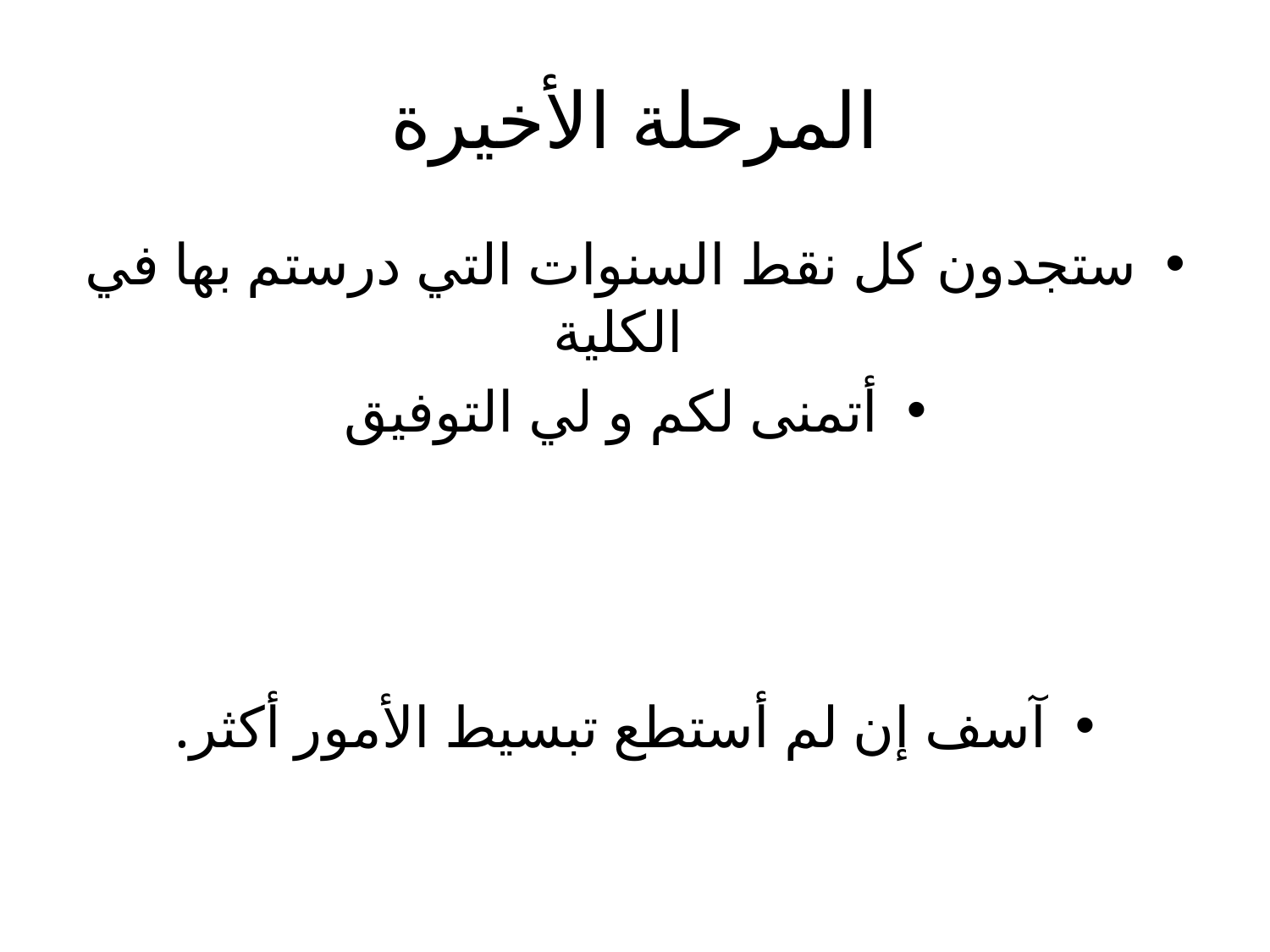

# المرحلة الأخيرة
ستجدون كل نقط السنوات التي درستم بها في الكلية
أتمنى لكم و لي التوفيق

آسف إن لم أستطع تبسيط الأمور أكثر.